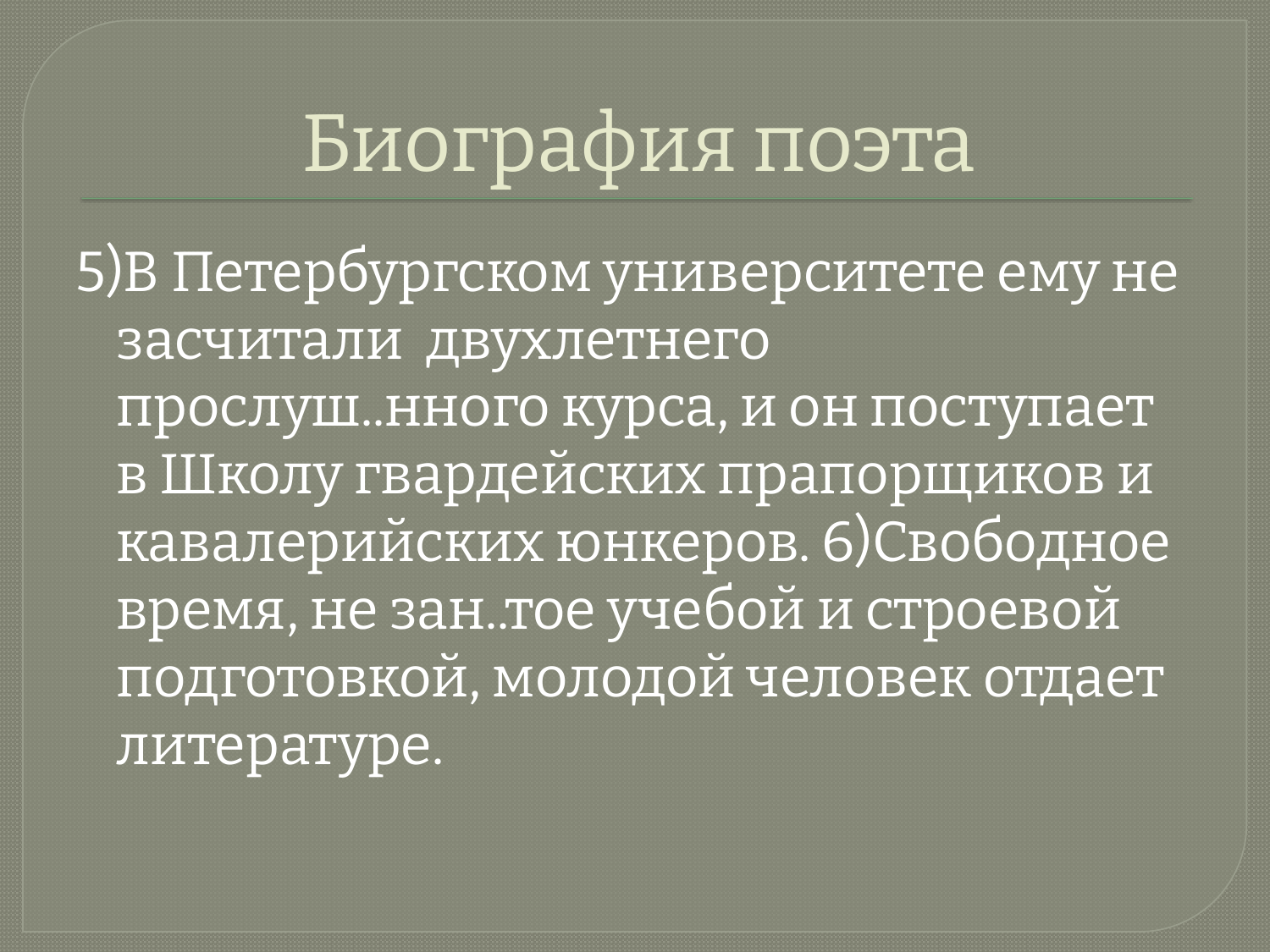

# Биография поэта
5)В Петербургском университете ему не засчитали  двухлетнего прослуш..нного курса, и он поступает в Школу гвардейских прапорщиков и кавалерийских юнкеров. 6)Свободное время, не зан..тое учебой и строевой подготовкой, молодой человек отдает литературе.